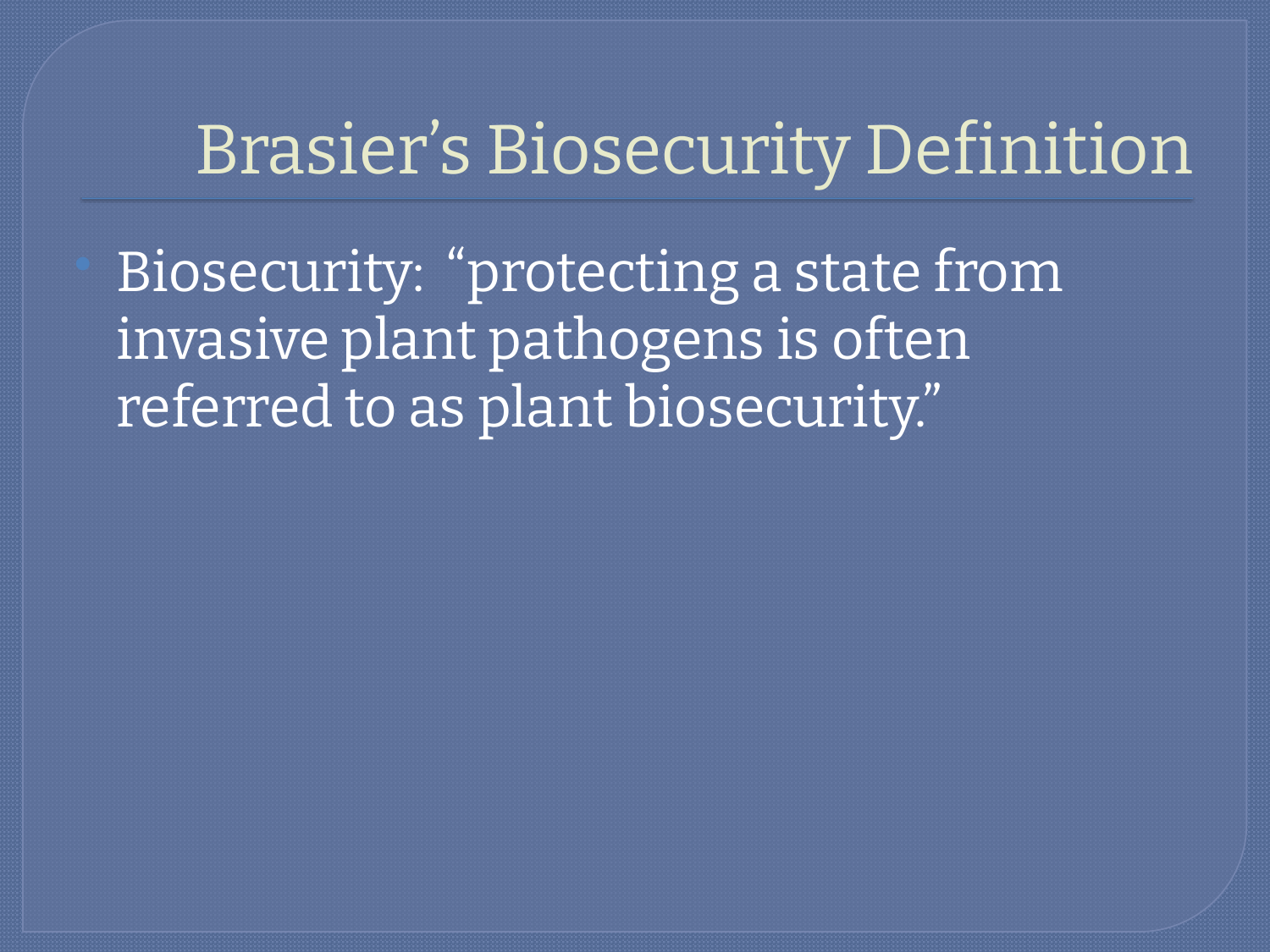

# Brasier’s Biosecurity Definition
Biosecurity:  “protecting a state from invasive plant pathogens is often referred to as plant biosecurity.”